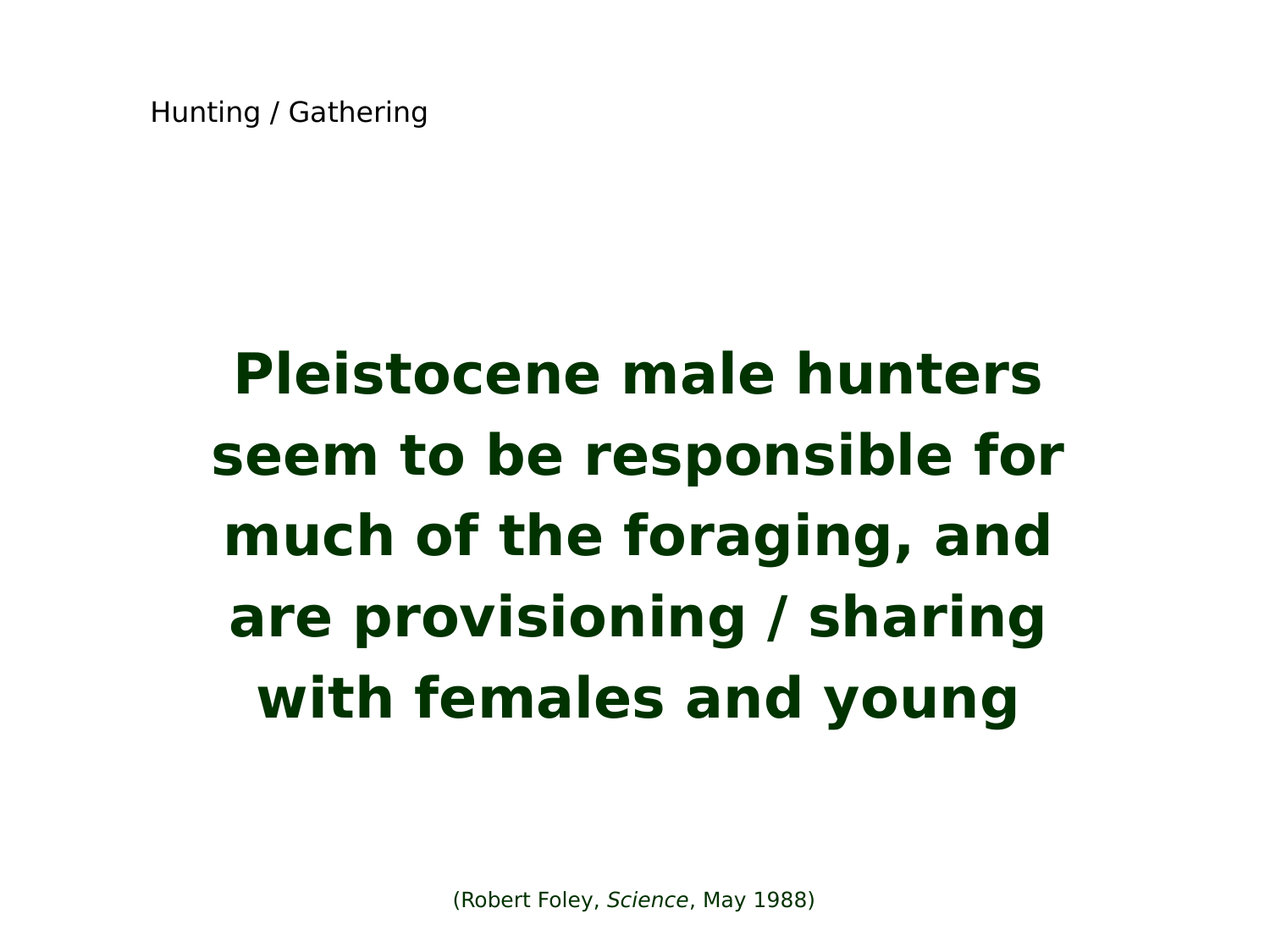

Hunting / Gathering
Pleistocene male hunters seem to be responsible for much of the foraging, and are provisioning / sharing with females and young
(Robert Foley, Science, May 1988)